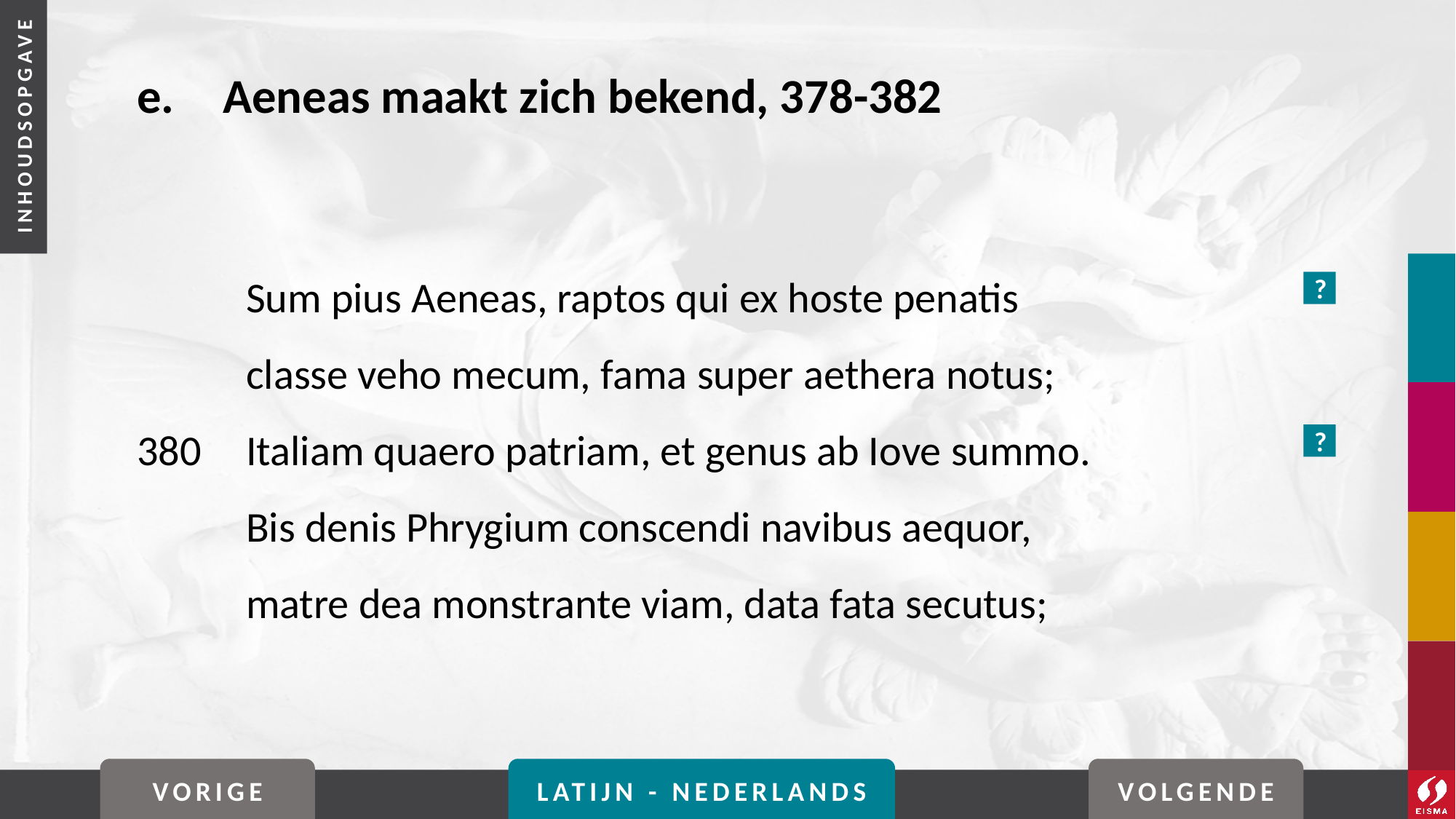

# e. 	Aeneas maakt zich bekend, 378-382
	Sum pius Aeneas, raptos qui ex hoste penatis
	classe veho mecum, fama super aethera notus;
380	Italiam quaero patriam, et genus ab Iove summo.
	Bis denis Phrygium conscendi navibus aequor,
	matre dea monstrante viam, data fata secutus;
?
?
VORIGE
LATIJN - NEDERLANDS
VOLGENDE